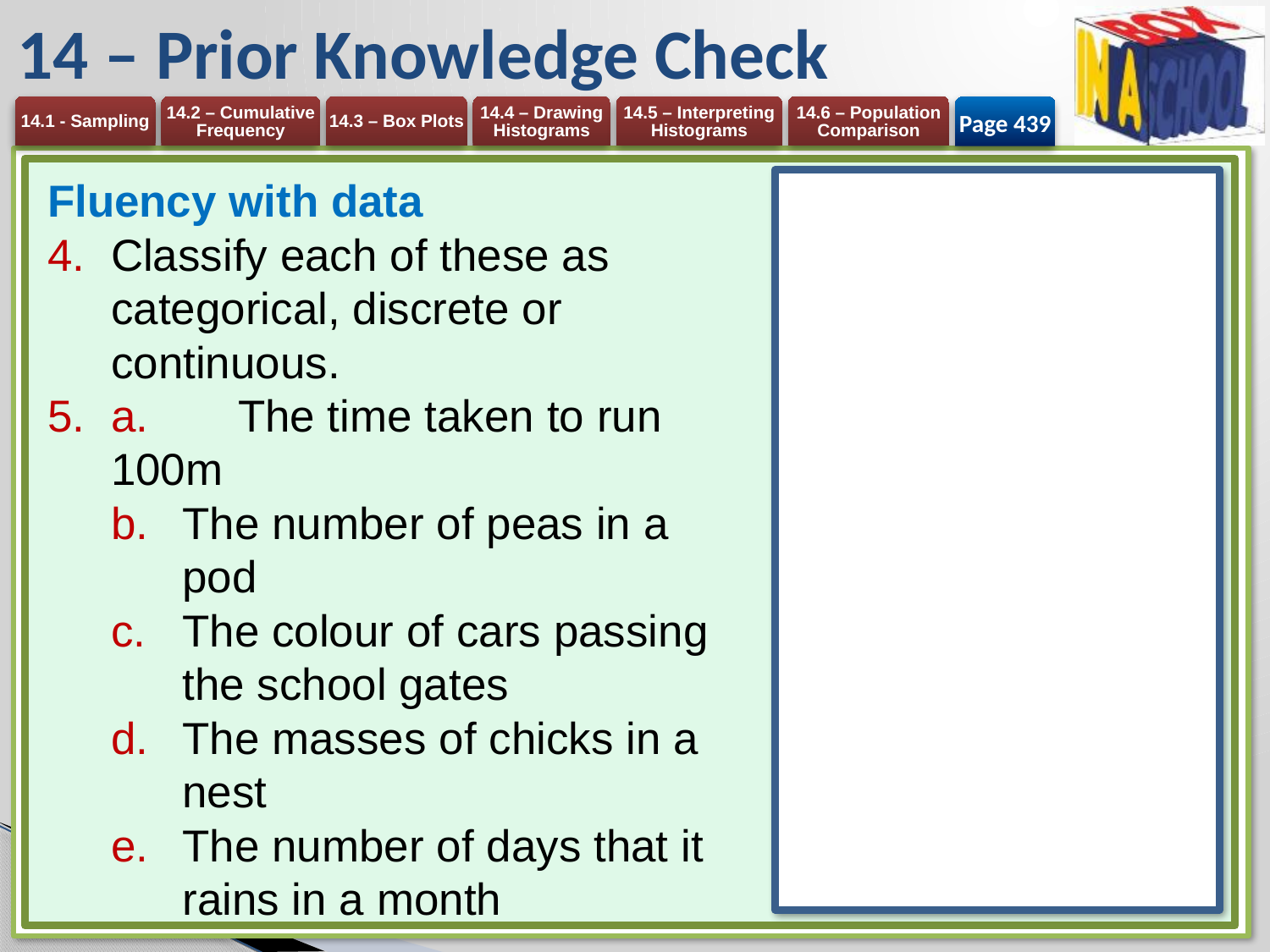

# 14 – Prior Knowledge Check
Page 439
Fluency with data
Classify each of these as categorical, discrete or continuous.
a. 	The time taken to run 	100m
The number of peas in a pod
The colour of cars passing the school gates
The masses of chicks in a nest
The number of days that it rains in a month